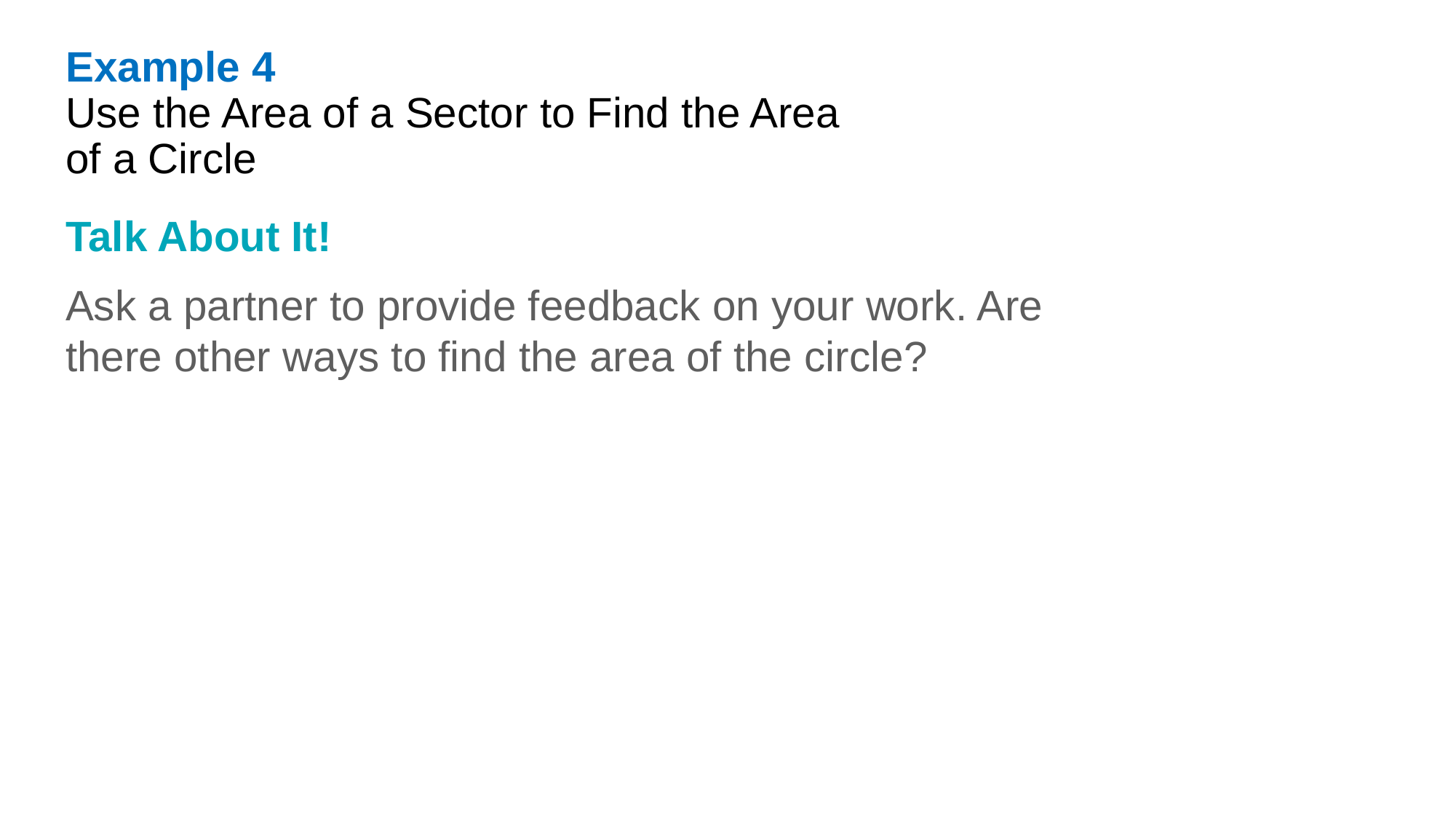

Example 4
Use the Area of a Sector to Find the Area of a Circle
Talk About It!
Ask a partner to provide feedback on your work. Are there other ways to find the area of the circle?